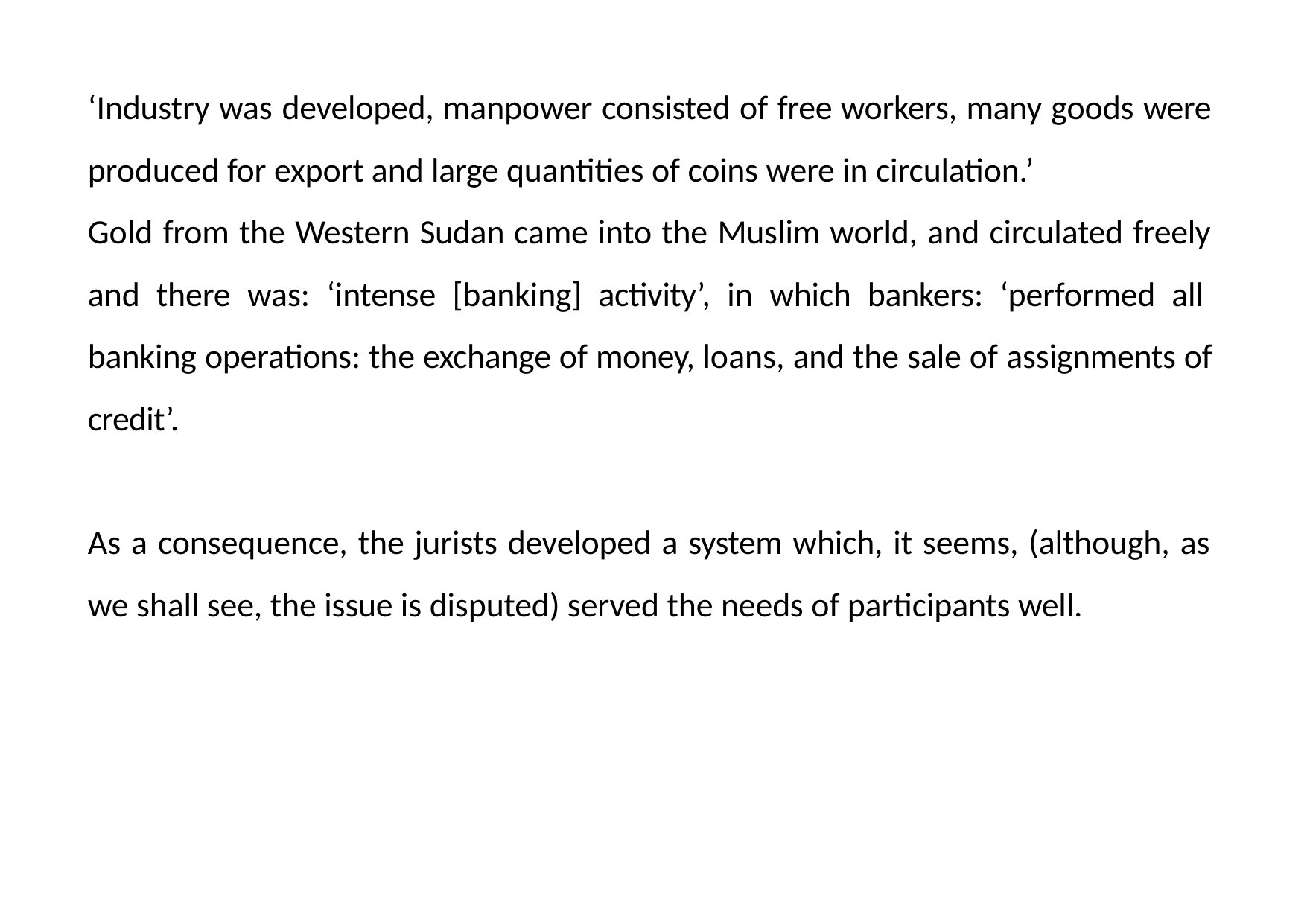

‘Industry was developed, manpower consisted of free workers, many goods were  produced for export and large quantities of coins were in circulation.’
Gold from the Western Sudan came into the Muslim world, and circulated freely  and there was: ‘intense [banking] activity’, in which bankers: ‘performed all  banking operations: the exchange of money, loans, and the sale of assignments of  credit’.

As a consequence, the jurists developed a system which, it seems, (although, as  we shall see, the issue is disputed) served the needs of participants well.